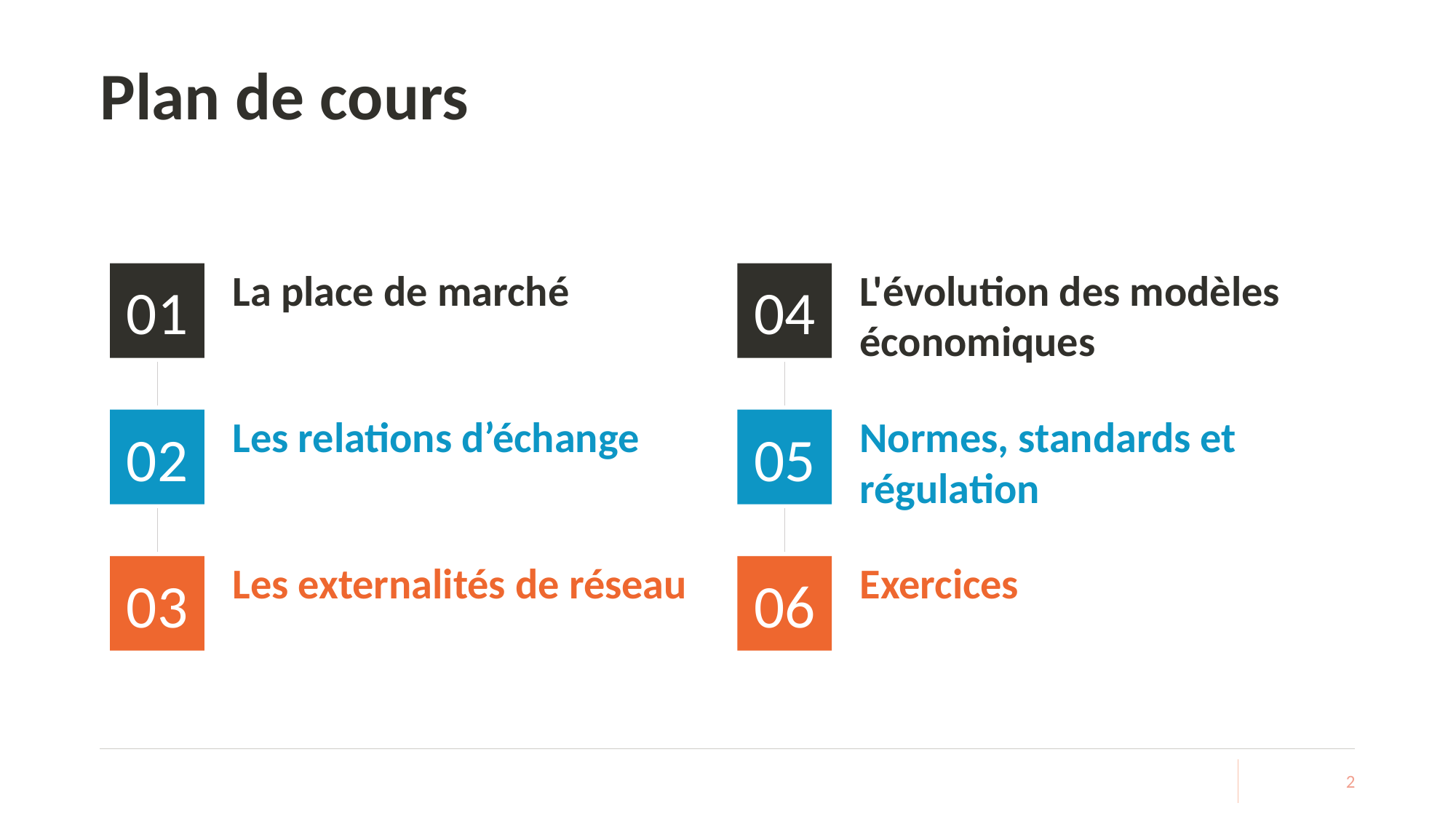

# Plan de cours
01
La place de marché

04
L'évolution des modèles économiques

02
Les relations d’échange

05
Normes, standards et régulation

03
Les externalités de réseau

06
Exercices

2